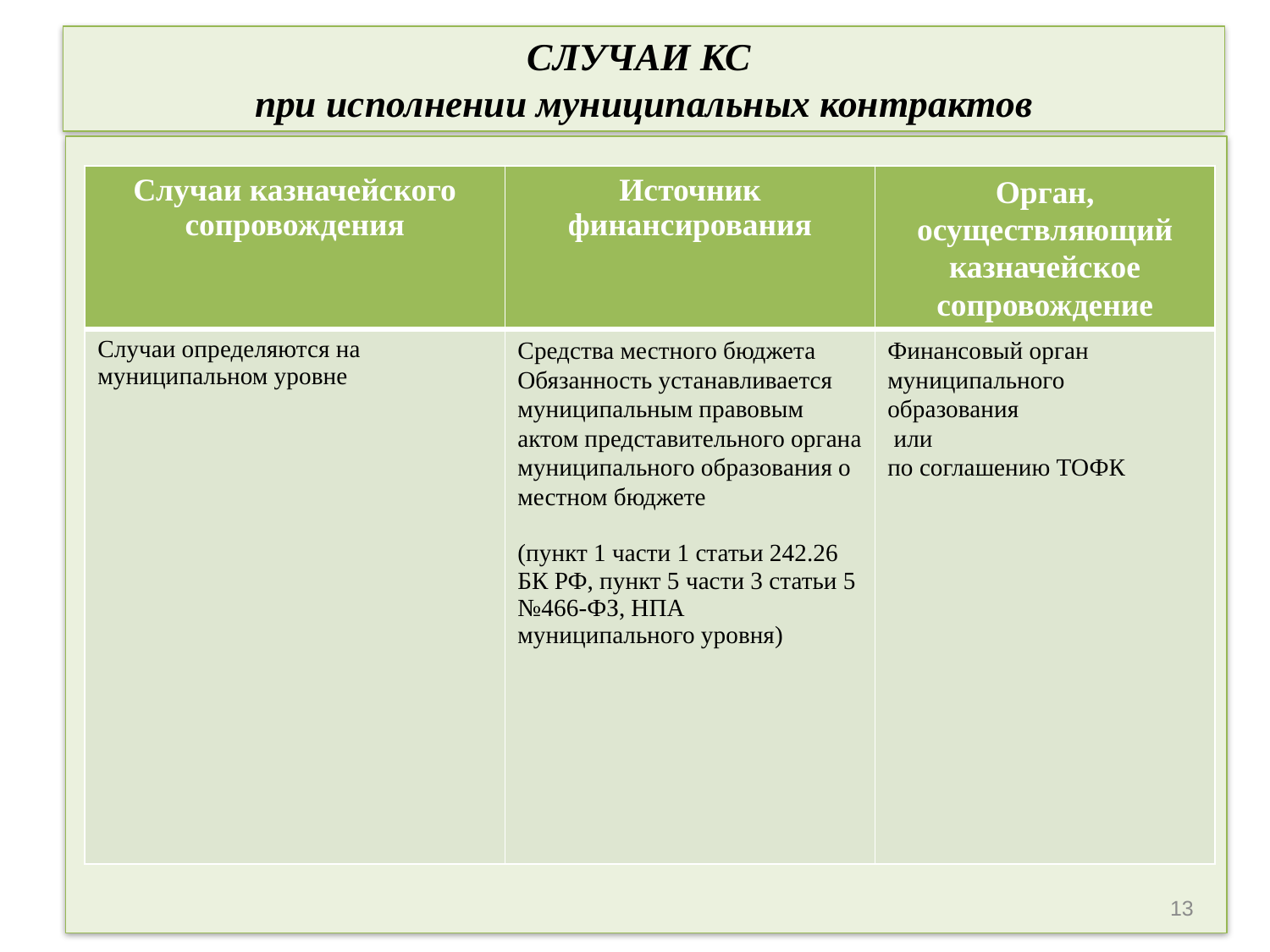

# СЛУЧАИ КС при исполнении муниципальных контрактов

| Случаи казначейского сопровождения | Источник финансирования | Орган, осуществляющий казначейское сопровождение |
| --- | --- | --- |
| Случаи определяются на муниципальном уровне | Средства местного бюджета Обязанность устанавливается муниципальным правовым актом представительного органа муниципального образования о местном бюджете (пункт 1 части 1 статьи 242.26 БК РФ, пункт 5 части 3 статьи 5 №466-ФЗ, НПА муниципального уровня) | Финансовый орган муниципального образования или по соглашению ТОФК |
13